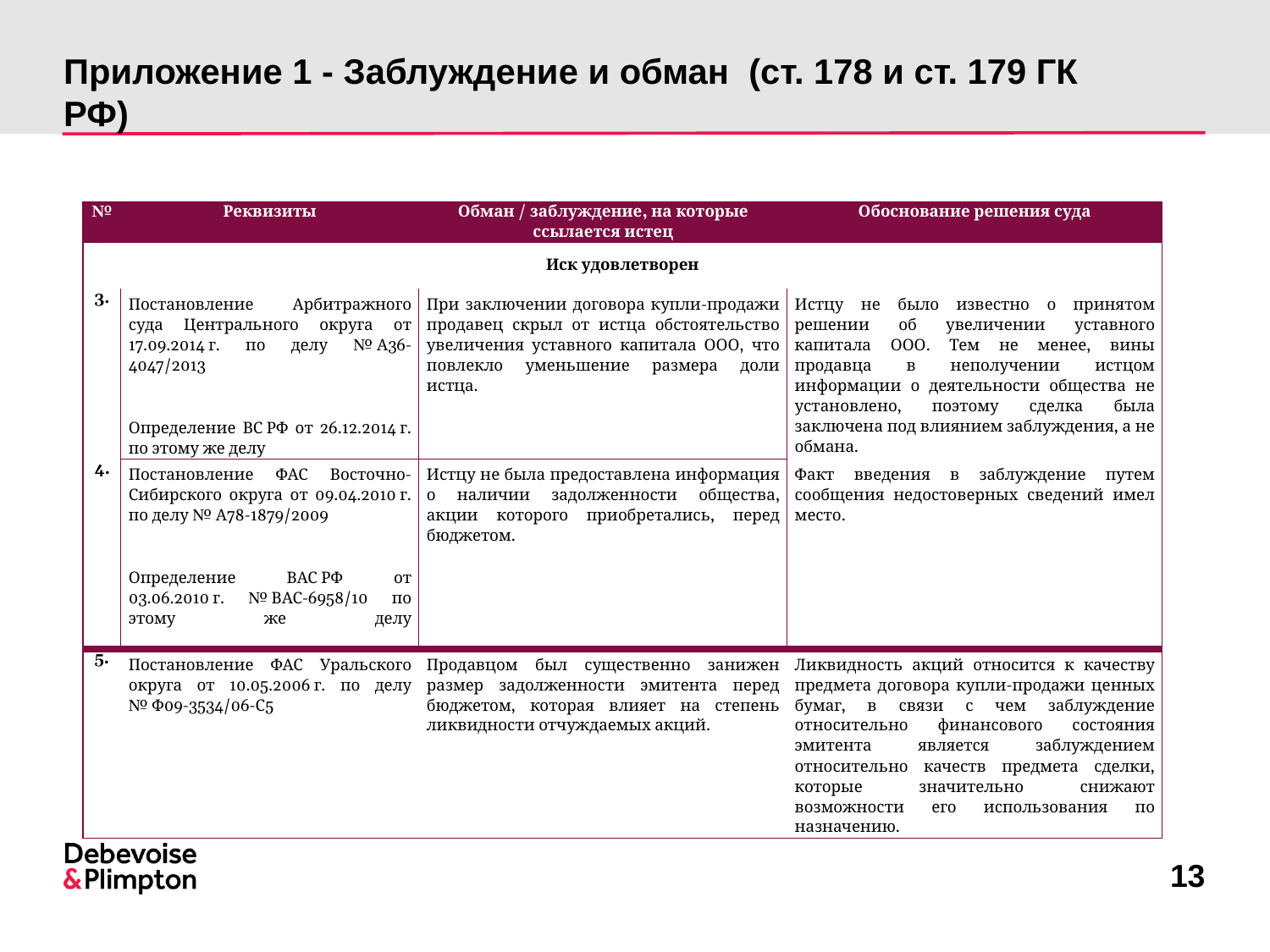

# Приложение 1 - Заблуждение и обман  (ст. 178 и ст. 179 ГК РФ)
| № | Реквизиты | Обман / заблуждение, на которые ссылается истец | Обоснование решения суда |
| --- | --- | --- | --- |
| Иск удовлетворен |  |  |  |
| 3. | Постановление Арбитражного суда Центрального округа от 17.09.2014 г. по делу № А36-4047/2013 Определение ВС РФ от 26.12.2014 г. по этому же делу | При заключении договора купли-продажи продавец скрыл от истца обстоятельство увеличения уставного капитала ООО, что повлекло уменьшение размера доли истца. | Истцу не было известно о принятом решении об увеличении уставного капитала ООО. Тем не менее, вины продавца в неполучении истцом информации о деятельности общества не установлено, поэтому сделка была заключена под влиянием заблуждения, а не обмана. |
| 4. | Постановление ФАС Восточно-Сибирского округа от 09.04.2010 г. по делу № А78-1879/2009 Определение ВАС РФ от 03.06.2010 г. № ВАС-6958/10 по этому же делу | Истцу не была предоставлена информация о наличии задолженности общества, акции которого приобретались, перед бюджетом. | Факт введения в заблуждение путем сообщения недостоверных сведений имел место. |
| 5. | Постановление ФАС Уральского округа от 10.05.2006 г. по делу № Ф09-3534/06-С5 | Продавцом был существенно занижен размер задолженности эмитента перед бюджетом, которая влияет на степень ликвидности отчуждаемых акций. | Ликвидность акций относится к качеству предмета договора купли-продажи ценных бумаг, в связи с чем заблуждение относительно финансового состояния эмитента является заблуждением относительно качеств предмета сделки, которые значительно снижают возможности его использования по назначению. |
13